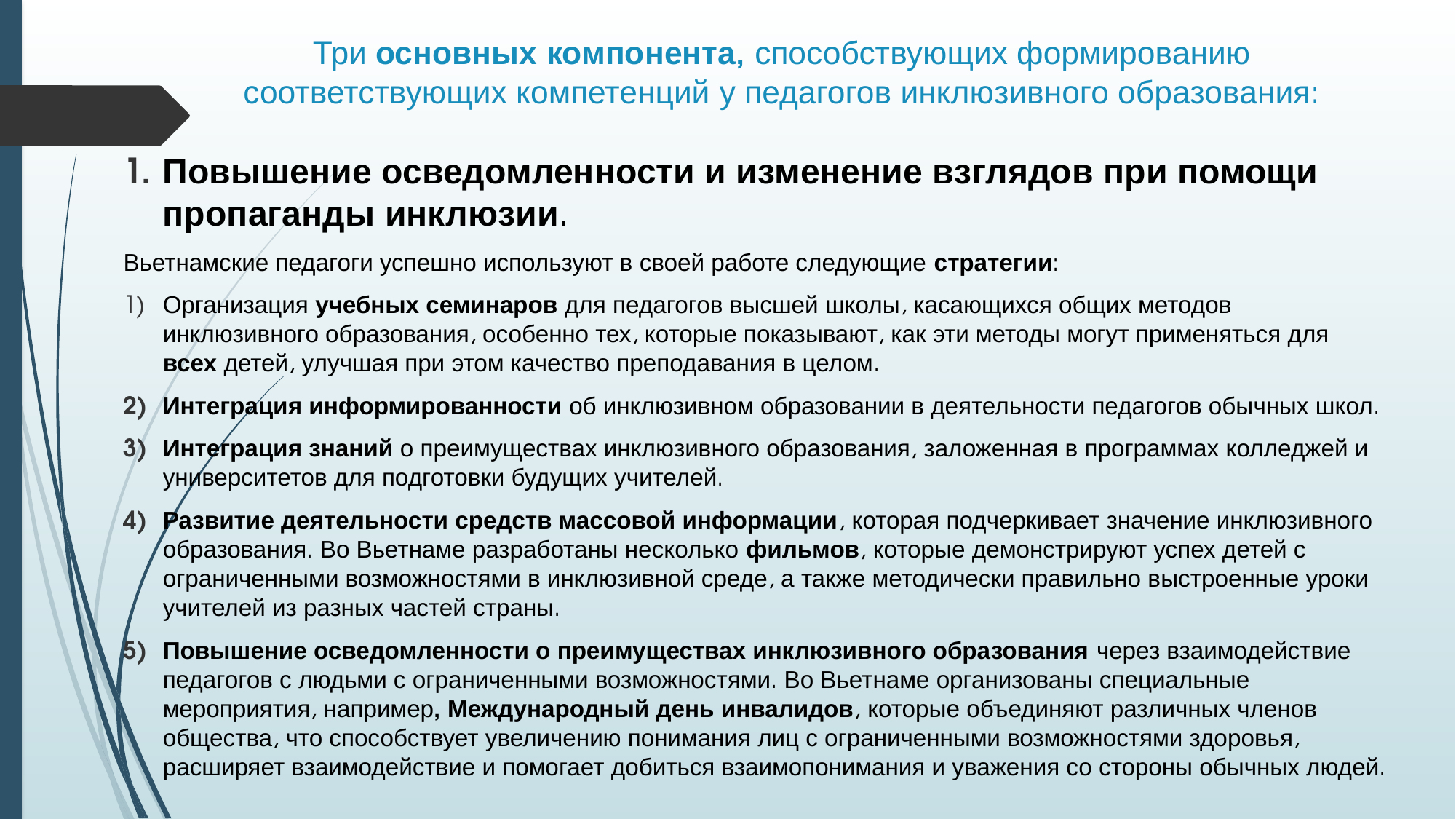

# Три основных компонента, способствующих формированию соответствующих компетенций у педагогов инклюзивного образования:
Повышение осведомленности и изменение взглядов при помощи пропаганды инклюзии.
Вьетнамские педагоги успешно используют в своей работе следующие стратегии:
Организация учебных семинаров для педагогов высшей школы, касающихся общих методов инклюзивного образования, особенно тех, которые показывают, как эти методы могут применяться для всех детей, улучшая при этом качество преподавания в целом.
Интеграция информированности об инклюзивном образовании в деятельности педагогов обычных школ.
Интеграция знаний о преимуществах инклюзивного образования, заложенная в программах колледжей и университетов для подготовки будущих учителей.
Развитие деятельности средств массовой информации, которая подчеркивает значение инклюзивного образования. Во Вьетнаме разработаны несколько фильмов, которые демонстрируют успех детей с ограниченными возможностями в инклюзивной среде, а также методически правильно выстроенные уроки учителей из разных частей страны.
Повышение осведомленности о преимуществах инклюзивного образования через взаимодействие педагогов с людьми с ограниченными возможностями. Во Вьетнаме организованы специальные мероприятия, например, Международный день инвалидов, которые объединяют различных членов общества, что способствует увеличению понимания лиц с ограниченными возможностями здоровья, расширяет взаимодействие и помогает добиться взаимопонимания и уважения со стороны обычных людей.